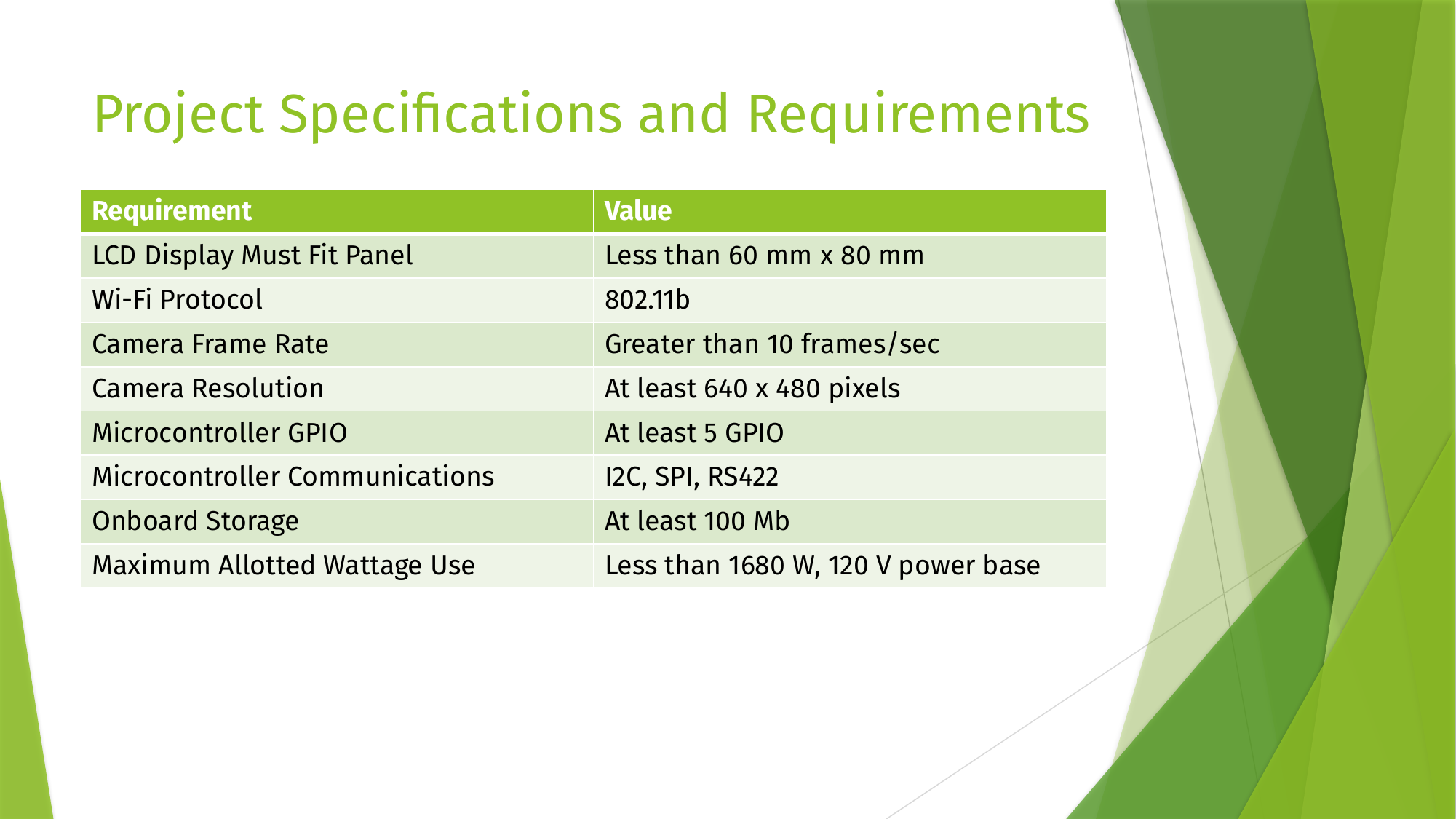

# Project Specifications and Requirements
| Requirement | Value |
| --- | --- |
| LCD Display Must Fit Panel | Less than 60 mm x 80 mm |
| Wi-Fi Protocol | 802.11b |
| Camera Frame Rate | Greater than 10 frames/sec |
| Camera Resolution | At least 640 x 480 pixels |
| Microcontroller GPIO | At least 5 GPIO |
| Microcontroller Communications | I2C, SPI, RS422 |
| Onboard Storage | At least 100 Mb |
| Maximum Allotted Wattage Use | Less than 1680 W, 120 V power base |